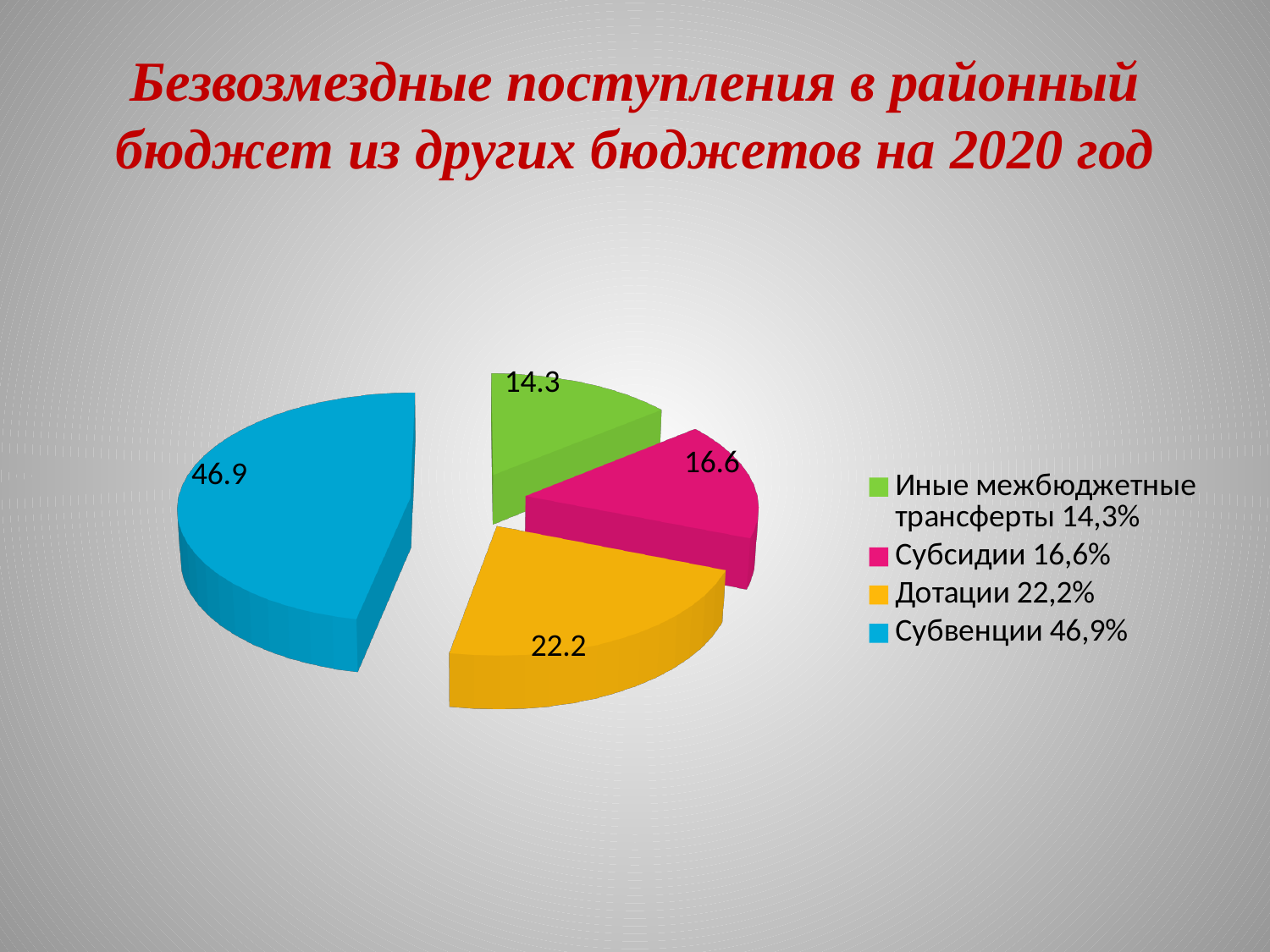

# Безвозмездные поступления в районный бюджет из других бюджетов на 2020 год

[unsupported chart]